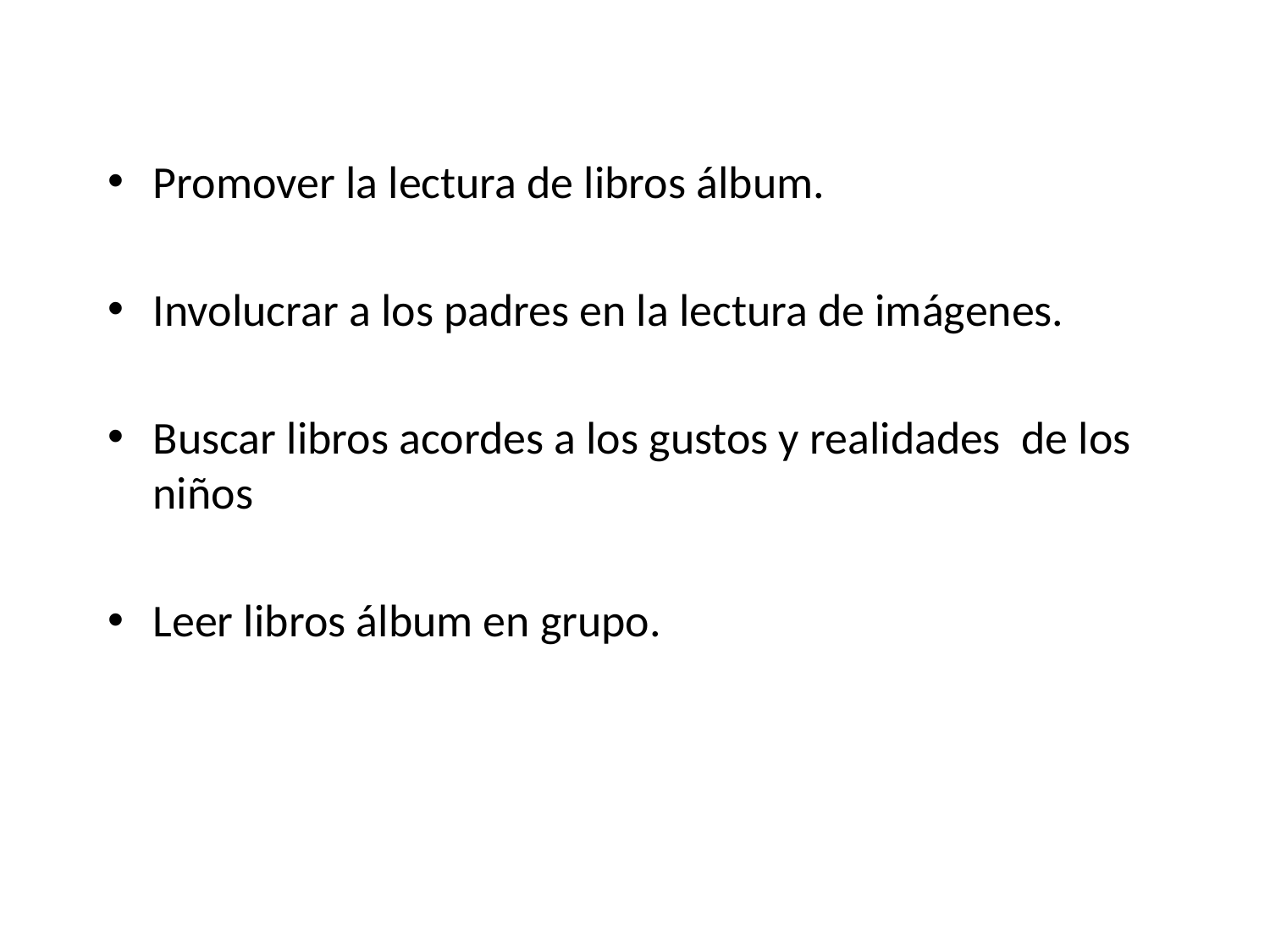

Promover la lectura de libros álbum.

Involucrar a los padres en la lectura de imágenes.

Buscar libros acordes a los gustos y realidades  de los niños

Leer libros álbum en grupo.